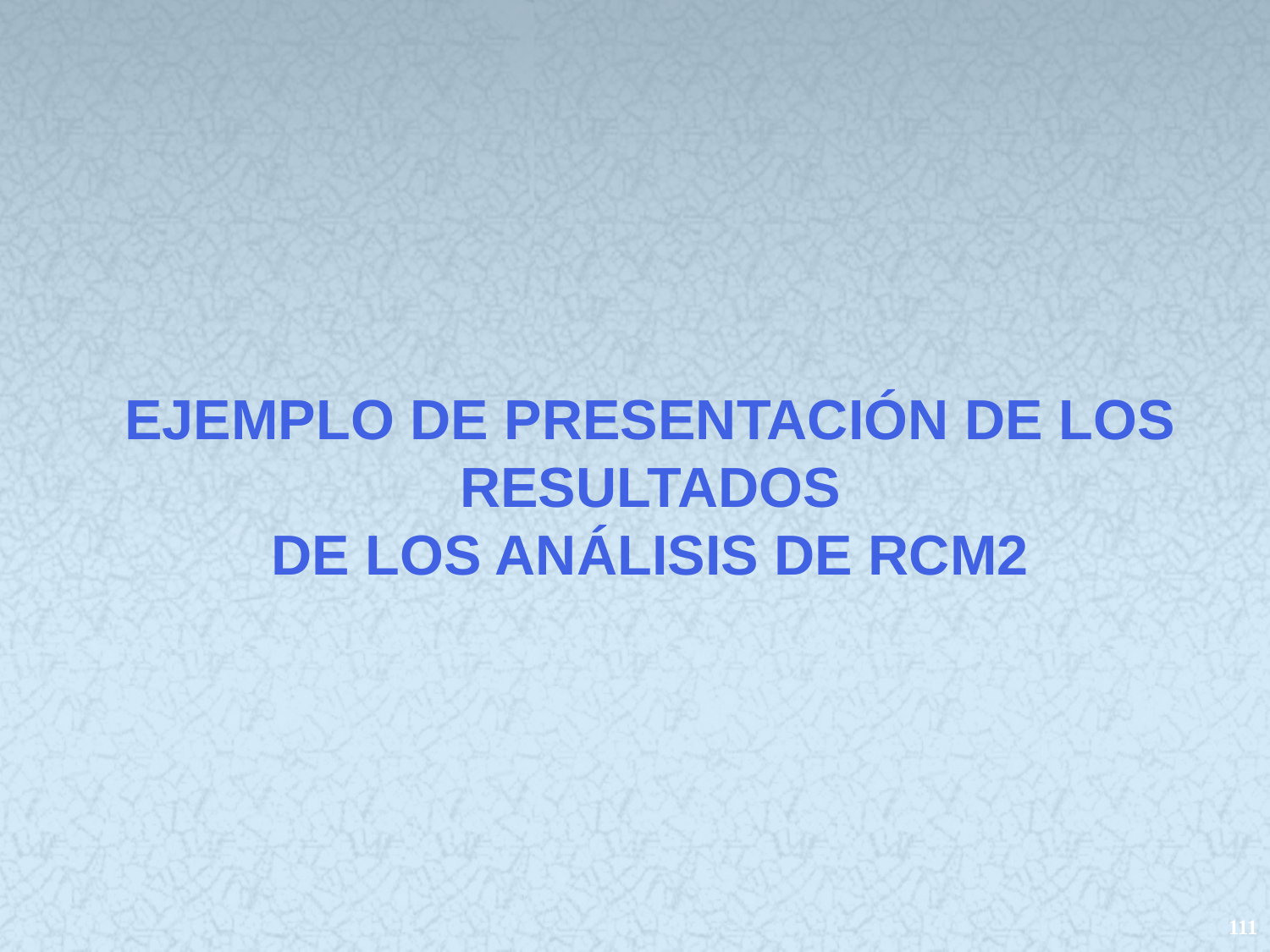

EJEMPLO DE PRESENTACIÓN DE LOS RESULTADOS
DE LOS ANÁLISIS DE RCM2
111